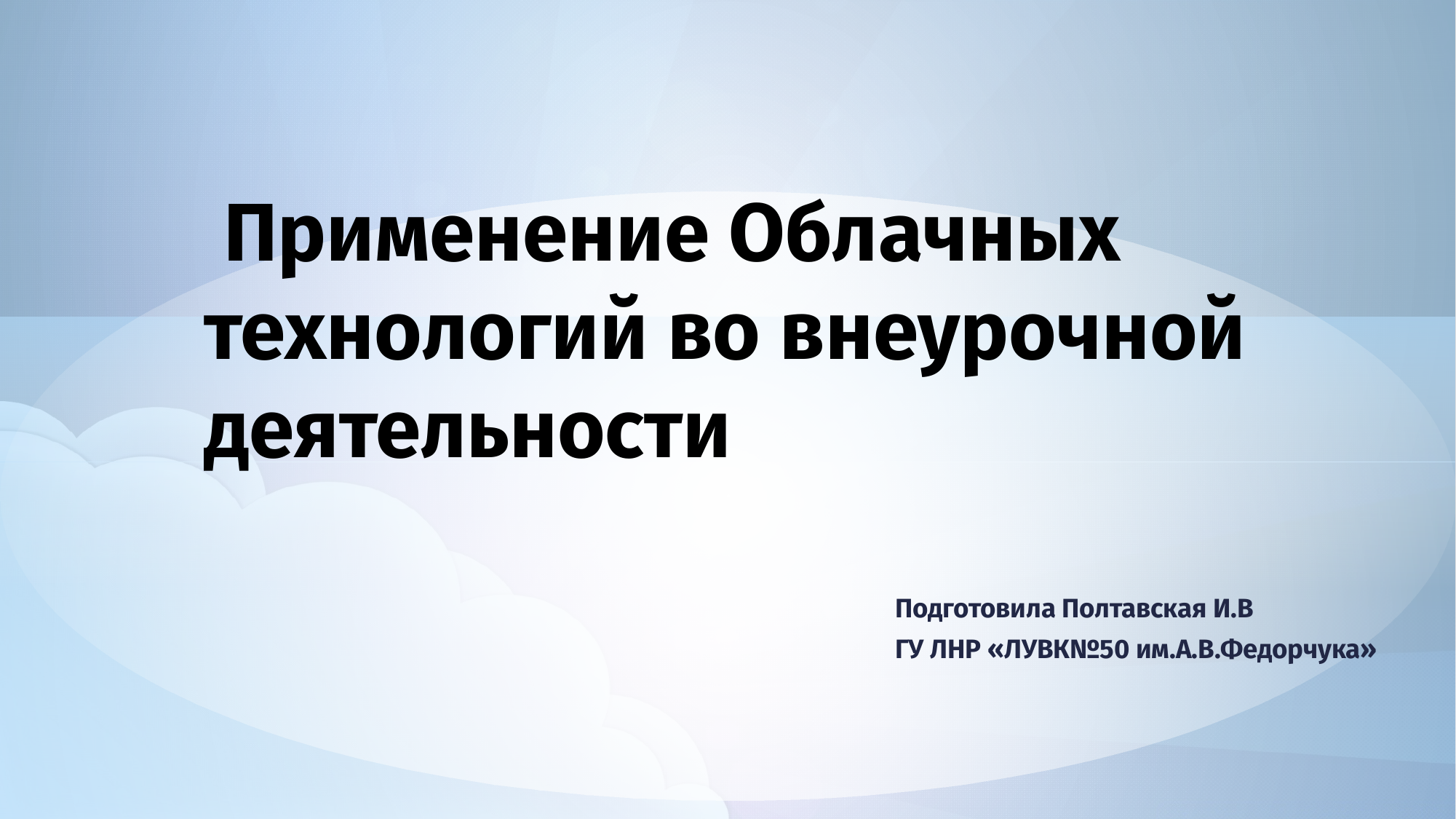

# Применение Облачных технологий во внеурочной деятельности
Подготовила Полтавская И.В
ГУ ЛНР «ЛУВК№50 им.А.В.Федорчука»